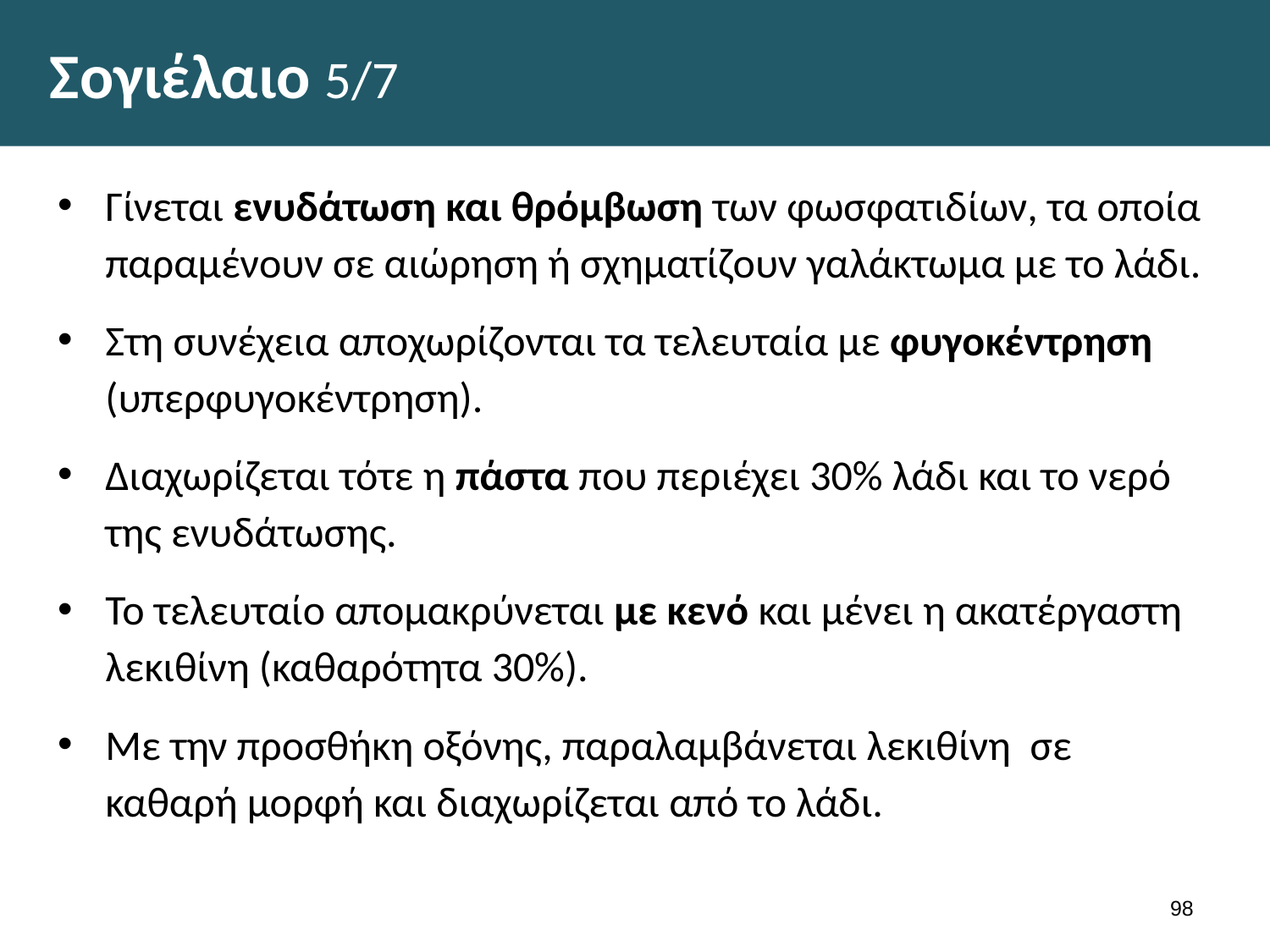

# Σογιέλαιο 5/7
Γίνεται ενυδάτωση και θρόμβωση των φωσφατιδίων, τα οποία παραμένουν σε αιώρηση ή σχηματίζουν γαλάκτωμα με το λάδι.
Στη συνέχεια αποχωρίζονται τα τελευταία με φυγοκέντρηση (υπερφυγοκέντρηση).
Διαχωρίζεται τότε η πάστα που περιέχει 30% λάδι και το νερό της ενυδάτωσης.
Το τελευταίο απομακρύνεται με κενό και μένει η ακατέργαστη λεκιθίνη (καθαρότητα 30%).
Με την προσθήκη οξόνης, παραλαμβάνεται λεκιθίνη  σε καθαρή μορφή και διαχωρίζεται από το λάδι.
98